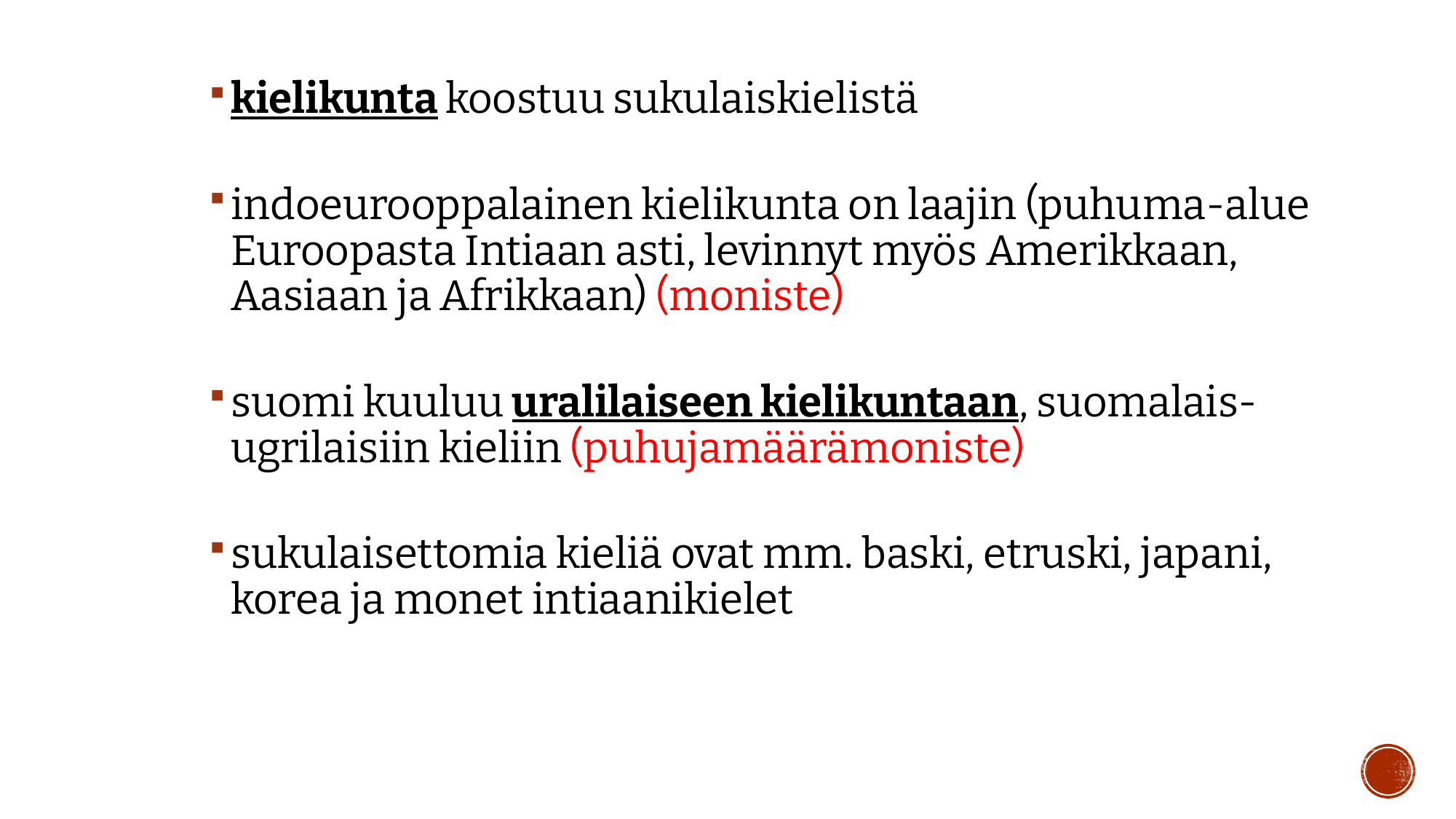

kielikunta koostuu sukulaiskielistä

indoeurooppalainen kielikunta on laajin (puhuma-alue Euroopasta Intiaan asti, levinnyt myös Amerikkaan, Aasiaan ja Afrikkaan) (moniste)

suomi kuuluu uralilaiseen kielikuntaan, suomalais-ugrilaisiin kieliin (puhujamäärämoniste)

sukulaisettomia kieliä ovat mm. baski, etruski, japani, korea ja monet intiaanikielet